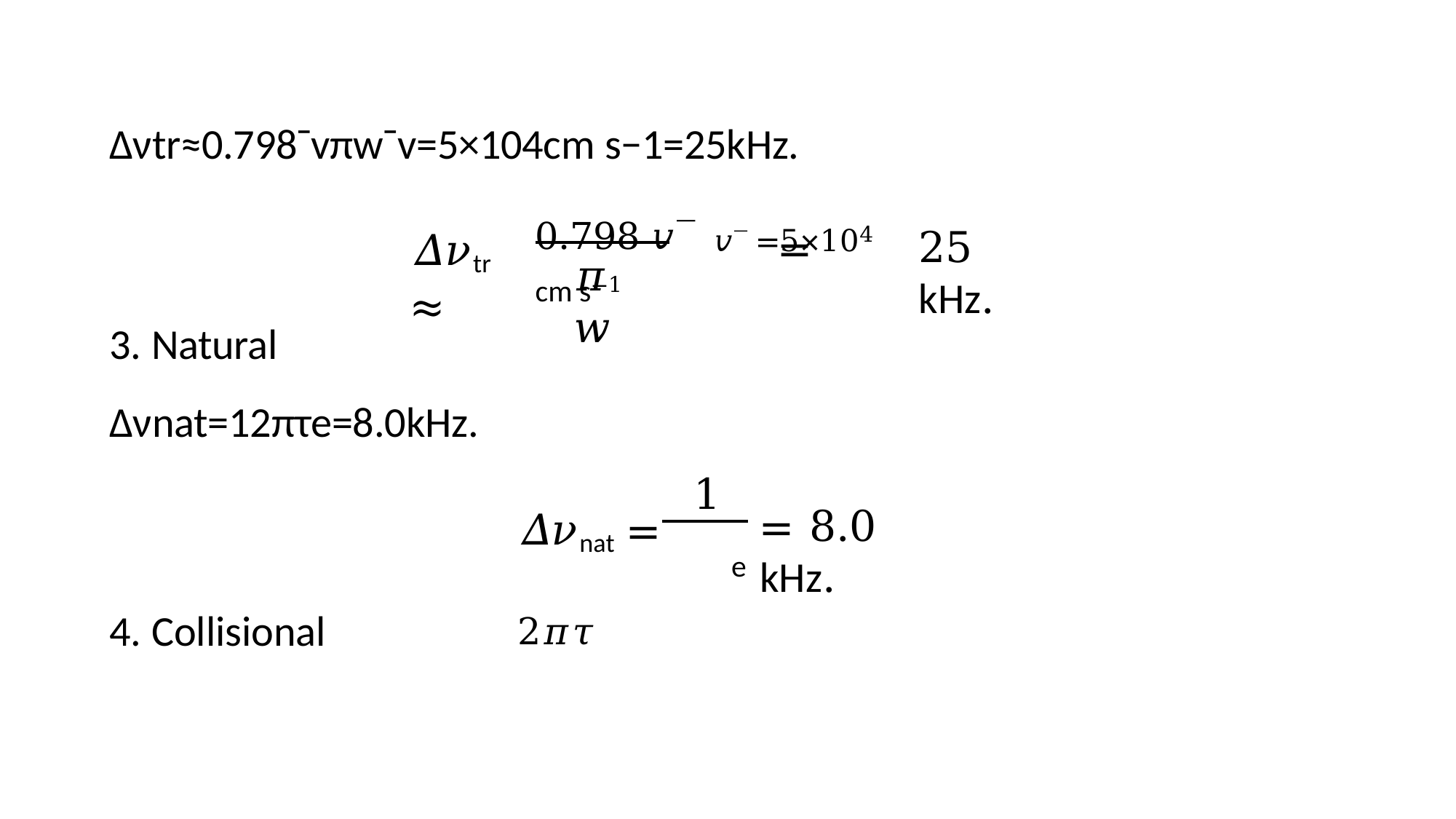

# Δνtr≈0.798ˉvπwˉv=5×104cm s−1=25kHz.
0.798 𝑣‾ 𝑣‾ =5×104 cm s−1
𝛥𝜈tr  ≈
=
25 kHz.

𝜋𝑤
3. Natural
Δνnat=12πτe=8.0kHz.
1
= 8.0 kHz.
𝛥𝜈nat  = 2𝜋𝜏

e
4. Collisional